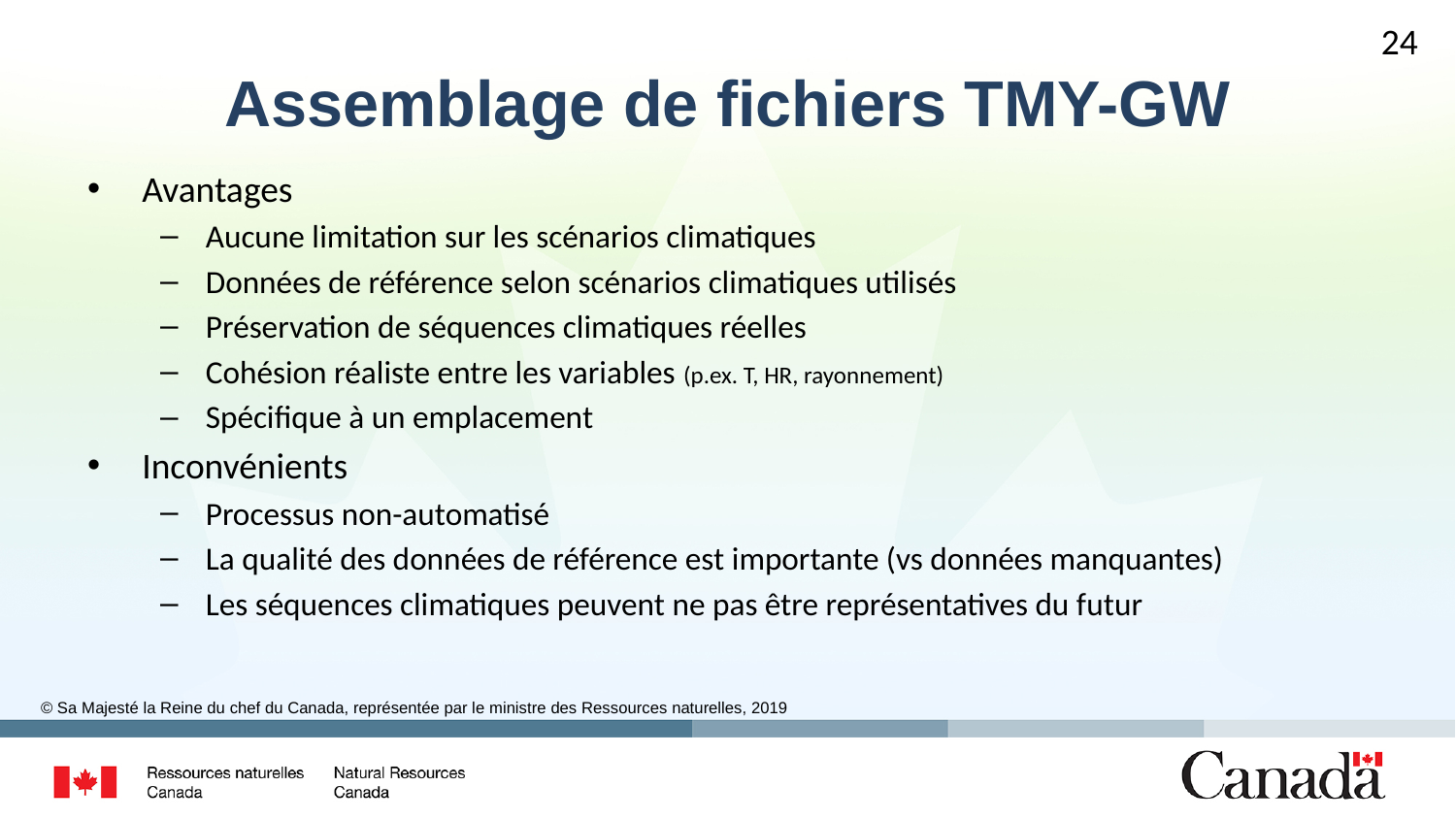

24
# Assemblage de fichiers TMY-GW
Avantages
Aucune limitation sur les scénarios climatiques
Données de référence selon scénarios climatiques utilisés
Préservation de séquences climatiques réelles
Cohésion réaliste entre les variables (p.ex. T, HR, rayonnement)
Spécifique à un emplacement
Inconvénients
Processus non-automatisé
La qualité des données de référence est importante (vs données manquantes)
Les séquences climatiques peuvent ne pas être représentatives du futur